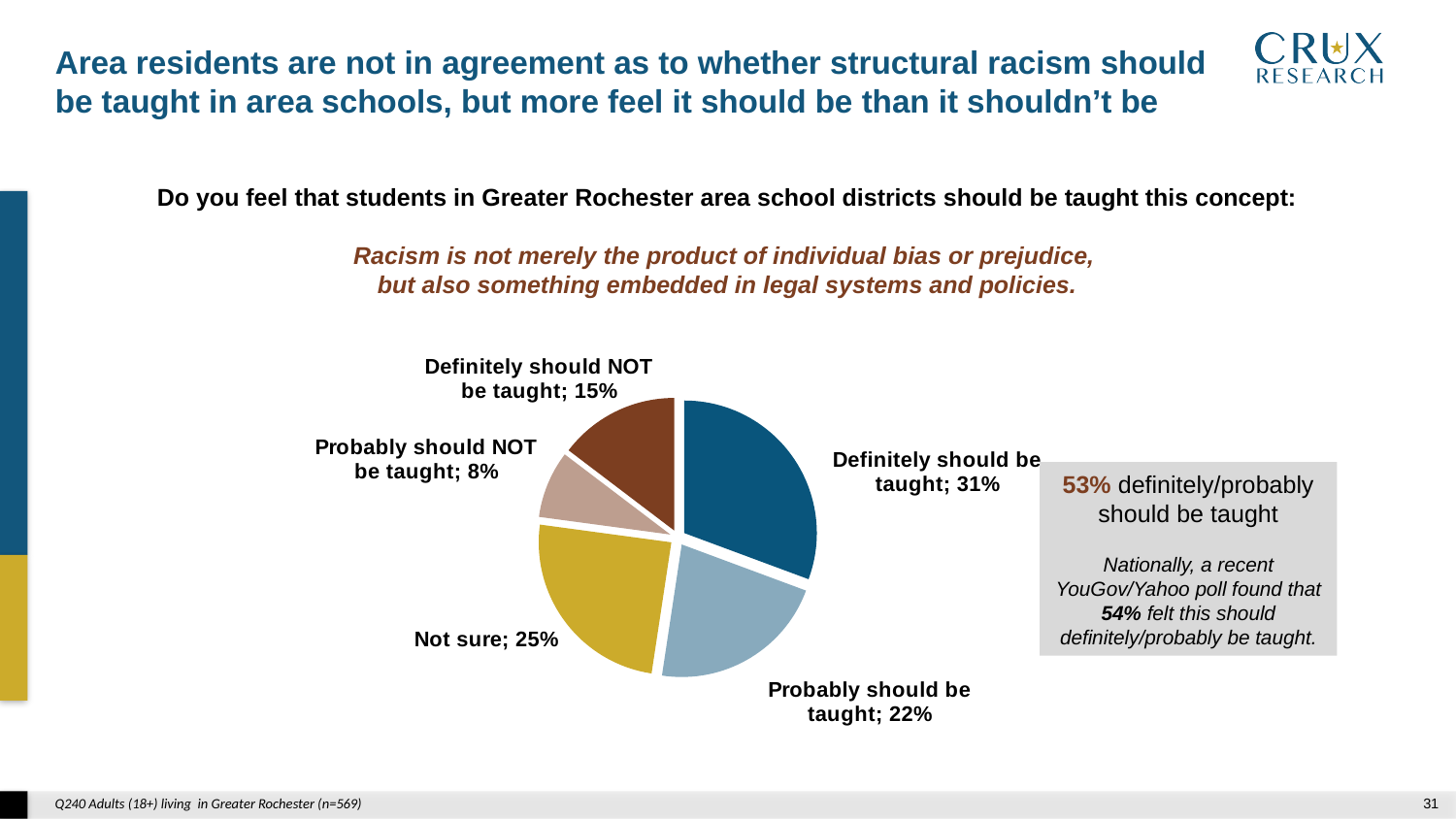

Area residents are not in agreement as to whether structural racism should
be taught in area schools, but more feel it should be than it shouldn’t be
Do you feel that students in Greater Rochester area school districts should be taught this concept:

Racism is not merely the product of individual bias or prejudice,
but also something embedded in legal systems and policies.

### Chart

| Category |  |
|---|---|
| Definitely should be taught | 0.30659458114763805 |
| Probably should be taught | 0.21727150850209567 |
| Not sure | 0.24751364675472604 |
| Probably should NOT be taught | 0.08202517173013074 |
| Definitely should NOT be taught | 0.14659509186540917 |
53% definitely/probably should be taught

Nationally, a recent YouGov/Yahoo poll found that 54% felt this should definitely/probably be taught.
Q240 Adults (18+) living  in Greater Rochester (n=569)
31